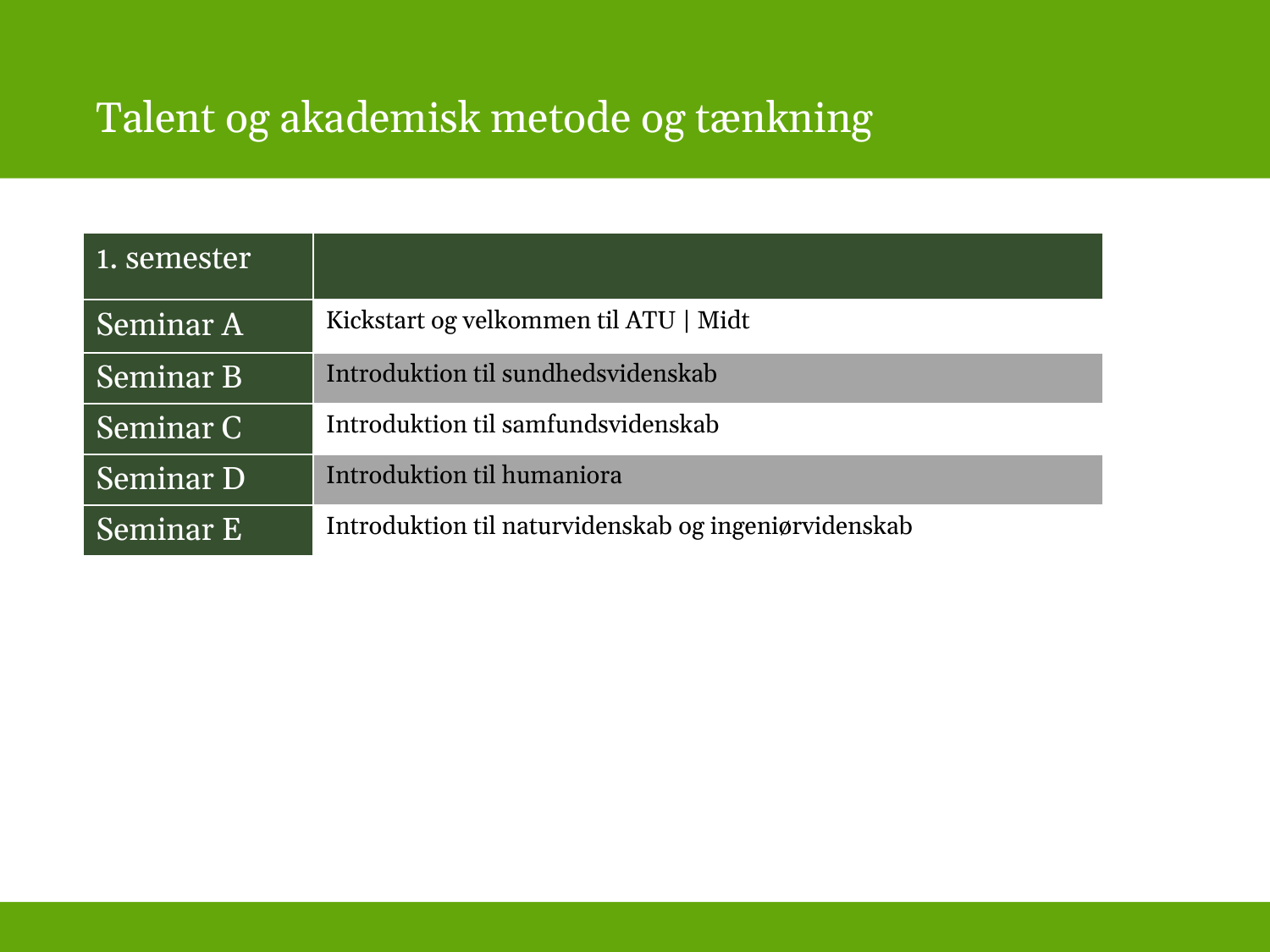

Talent og akademisk metode og tænkning
| 1. semester |  |
| --- | --- |
| Seminar A | Kickstart og velkommen til ATU | Midt |
| Seminar B | Introduktion til sundhedsvidenskab |
| Seminar C | Introduktion til samfundsvidenskab |
| Seminar D | Introduktion til humaniora |
| Seminar E | Introduktion til naturvidenskab og ingeniørvidenskab |